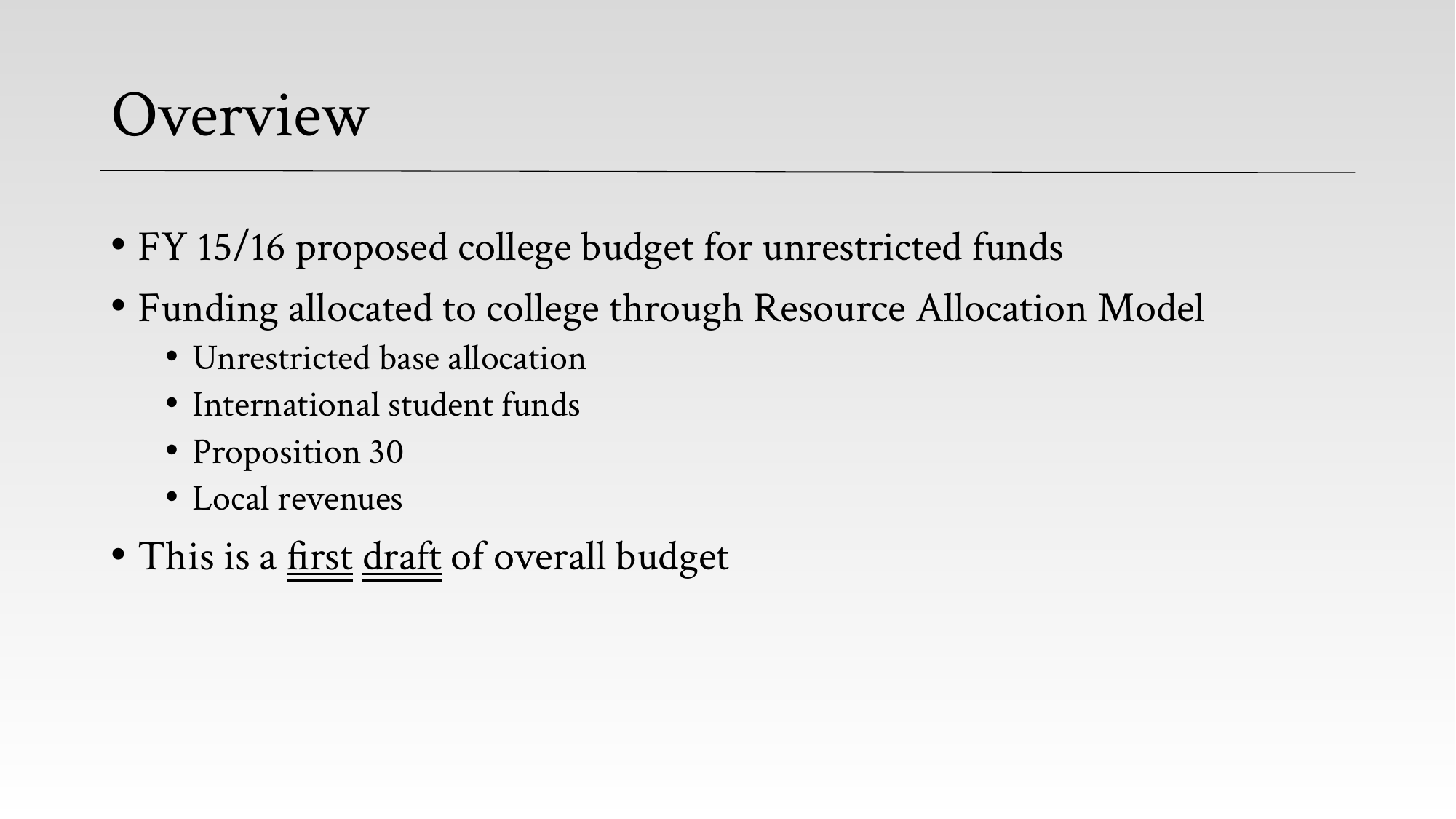

# Overview
FY 15/16 proposed college budget for unrestricted funds
Funding allocated to college through Resource Allocation Model
Unrestricted base allocation
International student funds
Proposition 30
Local revenues
This is a first draft of overall budget